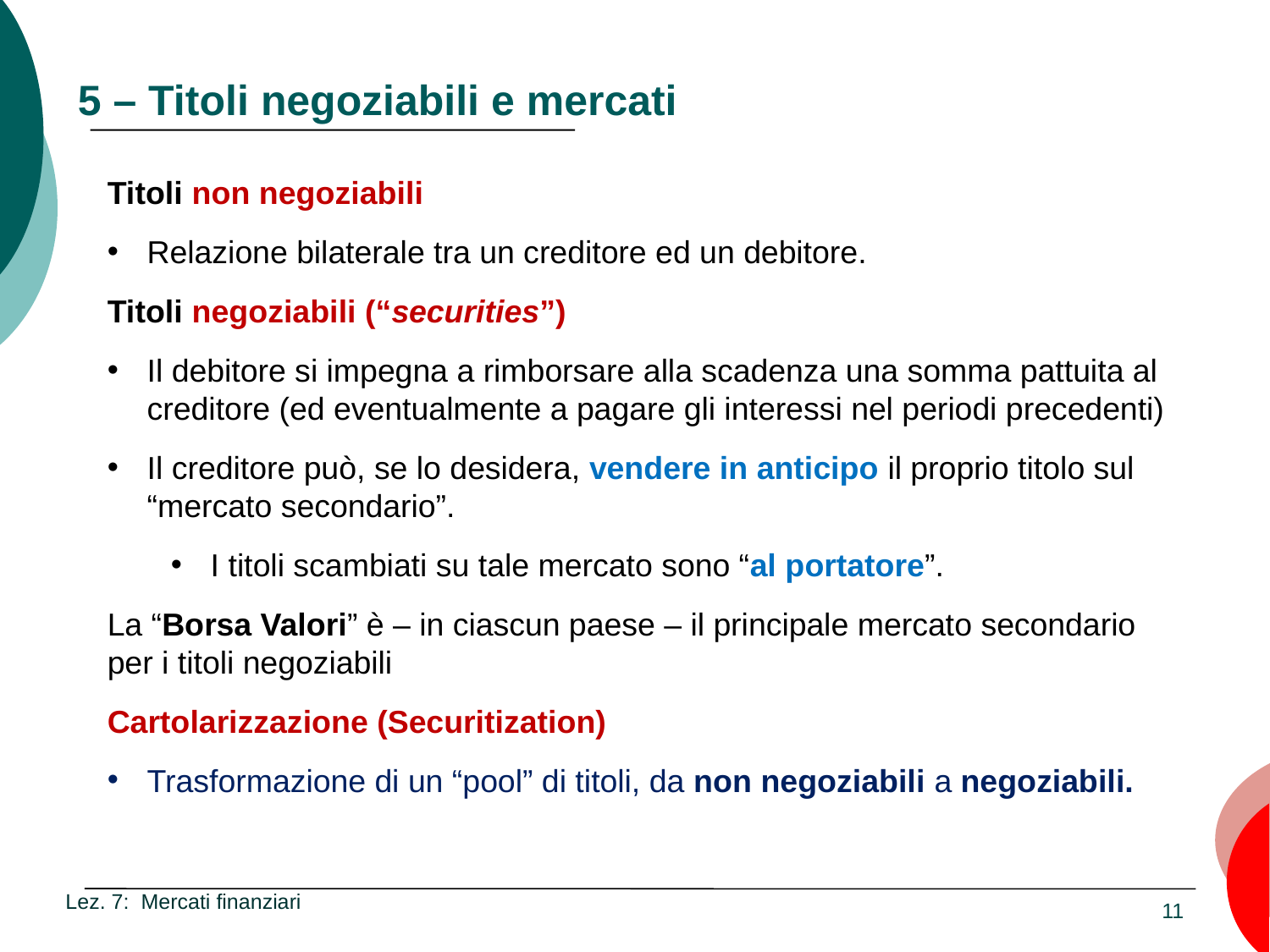

# 5 – Titoli negoziabili e mercati
Titoli non negoziabili
Relazione bilaterale tra un creditore ed un debitore.
Titoli negoziabili (“securities”)
Il debitore si impegna a rimborsare alla scadenza una somma pattuita al creditore (ed eventualmente a pagare gli interessi nel periodi precedenti)
Il creditore può, se lo desidera, vendere in anticipo il proprio titolo sul “mercato secondario”.
I titoli scambiati su tale mercato sono “al portatore”.
La “Borsa Valori” è – in ciascun paese – il principale mercato secondario per i titoli negoziabili
Cartolarizzazione (Securitization)
Trasformazione di un “pool” di titoli, da non negoziabili a negoziabili.

Lez. 7:  Mercati finanziari